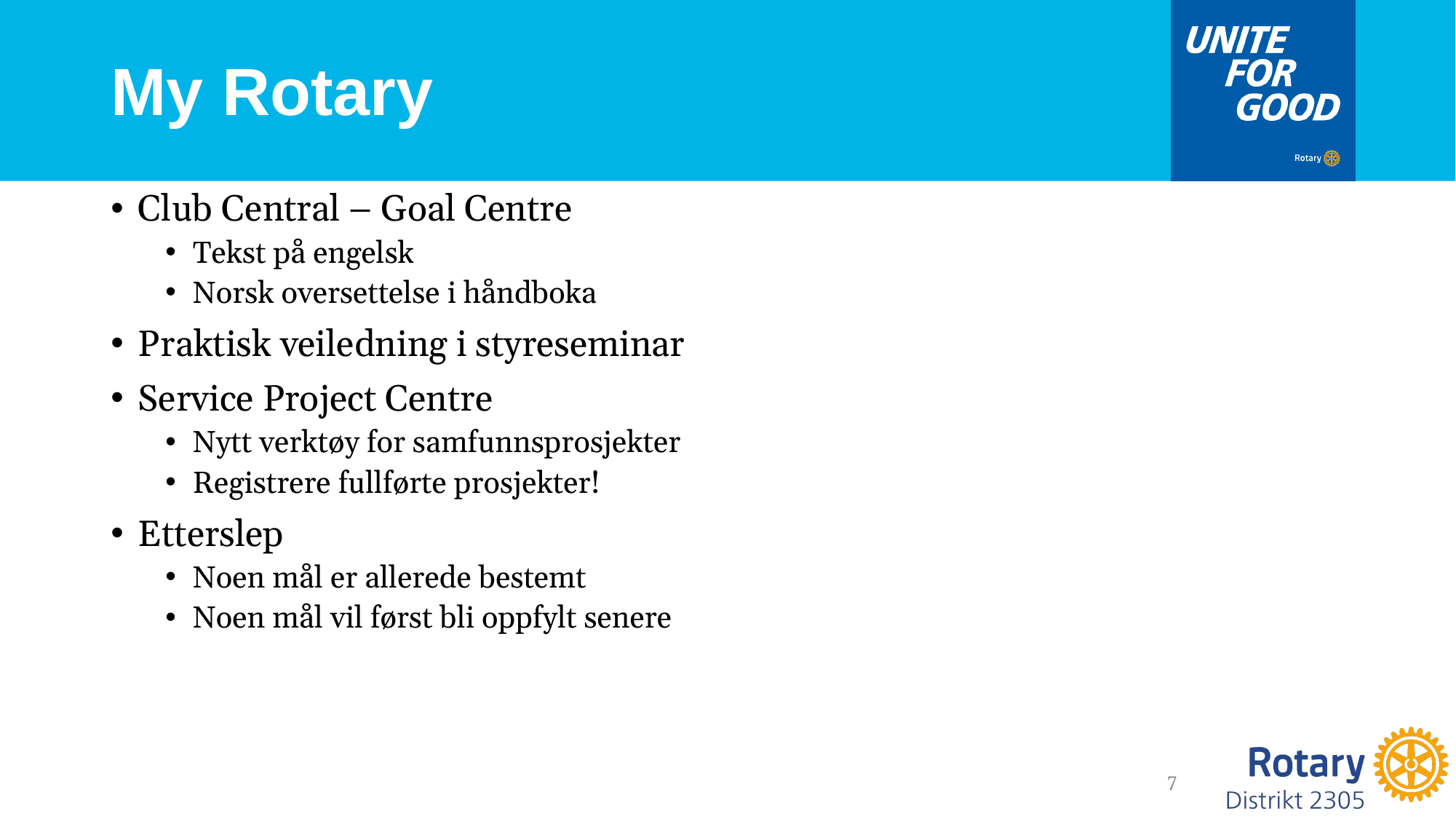

# My Rotary
Club Central – Goal Centre
Tekst på engelsk
Norsk oversettelse i håndboka
Praktisk veiledning i styreseminar
Service Project Centre
Nytt verktøy for samfunnsprosjekter
Registrere fullførte prosjekter!
Etterslep
Noen mål er allerede bestemt
Noen mål vil først bli oppfylt senere
7